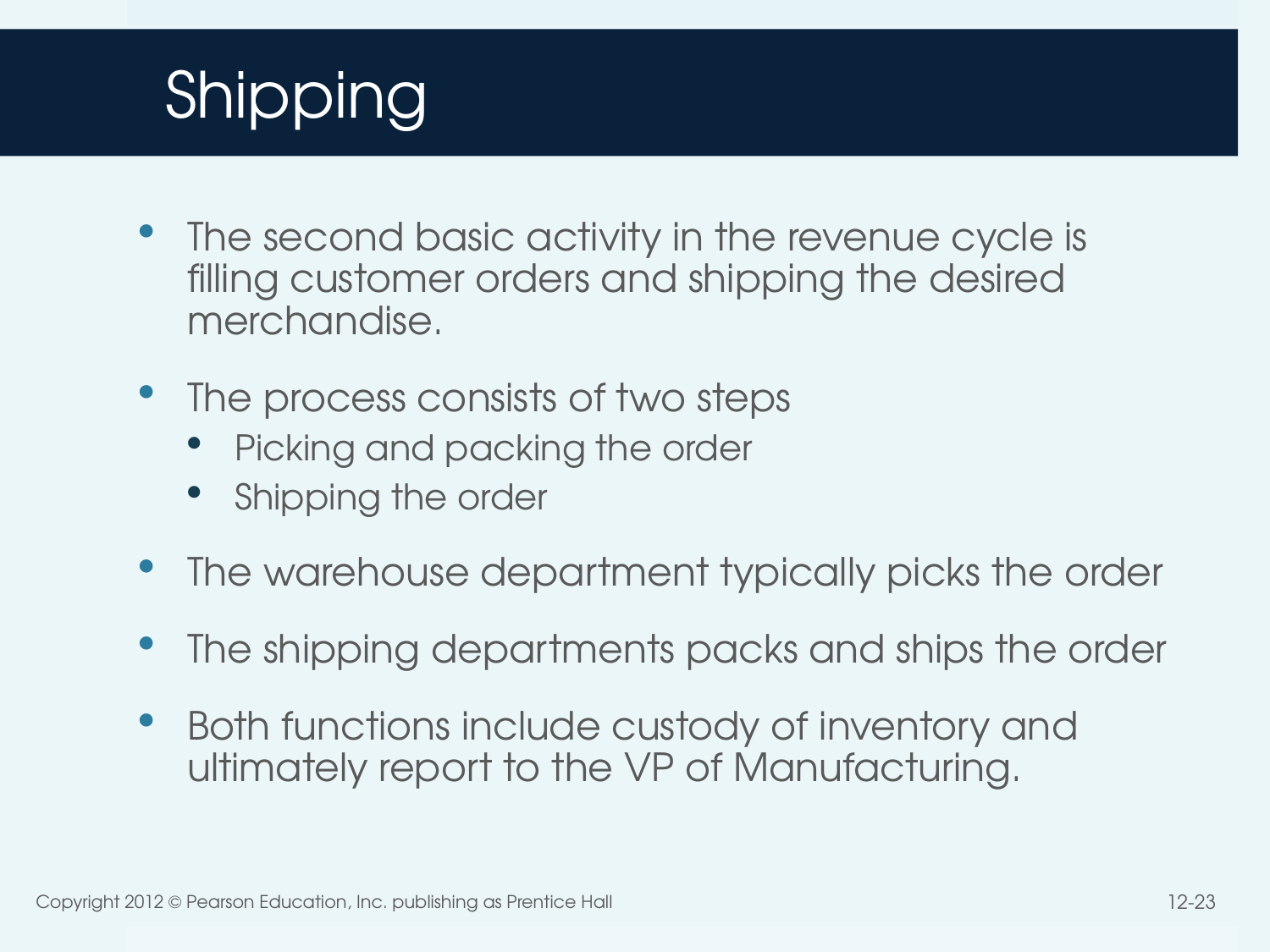

Shipping
The second basic activity in the revenue cycle is filling customer orders and shipping the desired merchandise.
The process consists of two steps
Picking and packing the order
Shipping the order
The warehouse department typically picks the order
The shipping departments packs and ships the order
Both functions include custody of inventory and ultimately report to the VP of Manufacturing.
Copyright 2012 © Pearson Education, Inc. publishing as Prentice Hall
12-23